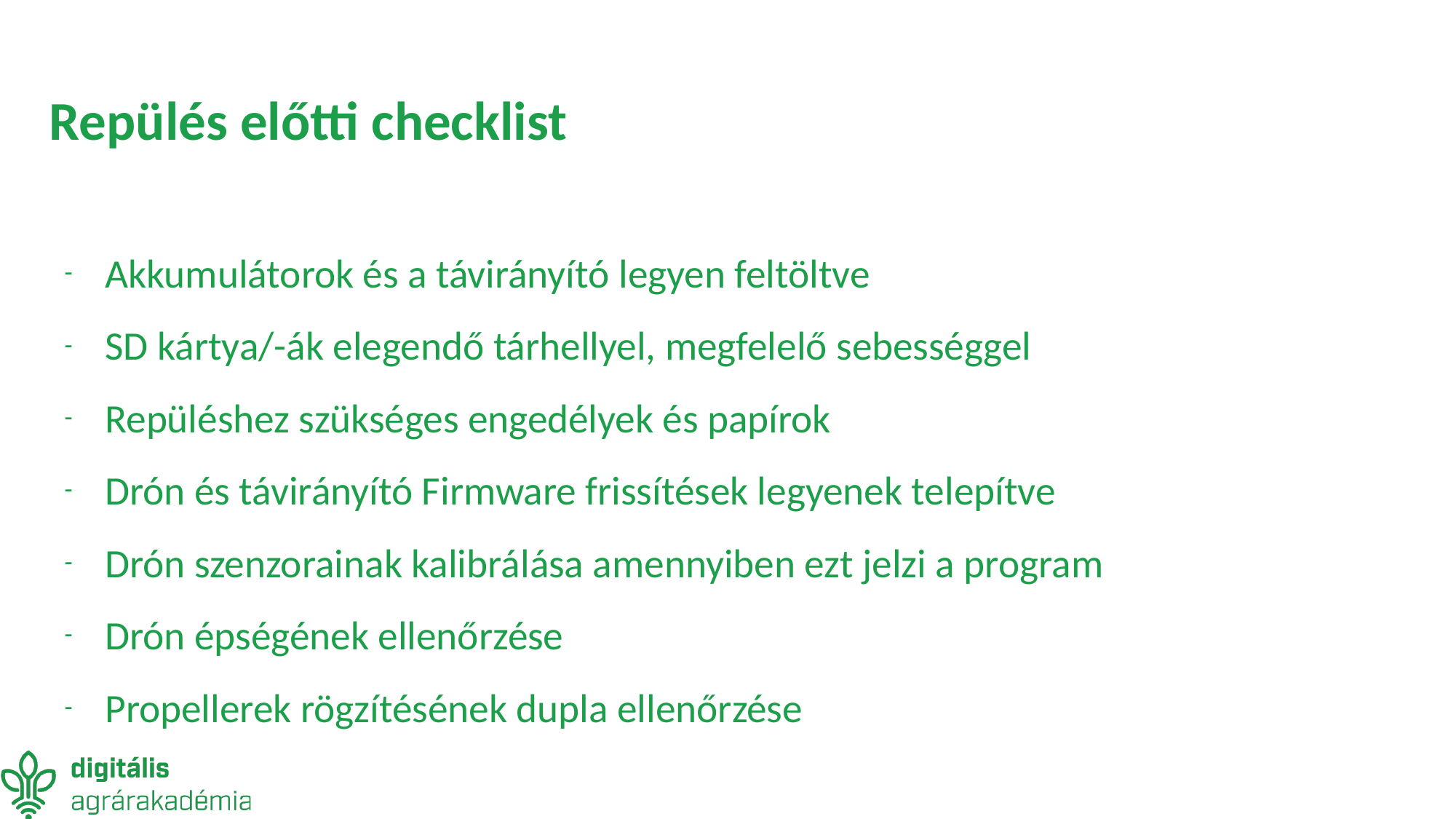

# Repülés előtti checklist
Akkumulátorok és a távirányító legyen feltöltve
SD kártya/-ák elegendő tárhellyel, megfelelő sebességgel
Repüléshez szükséges engedélyek és papírok
Drón és távirányító Firmware frissítések legyenek telepítve
Drón szenzorainak kalibrálása amennyiben ezt jelzi a program
Drón épségének ellenőrzése
Propellerek rögzítésének dupla ellenőrzése